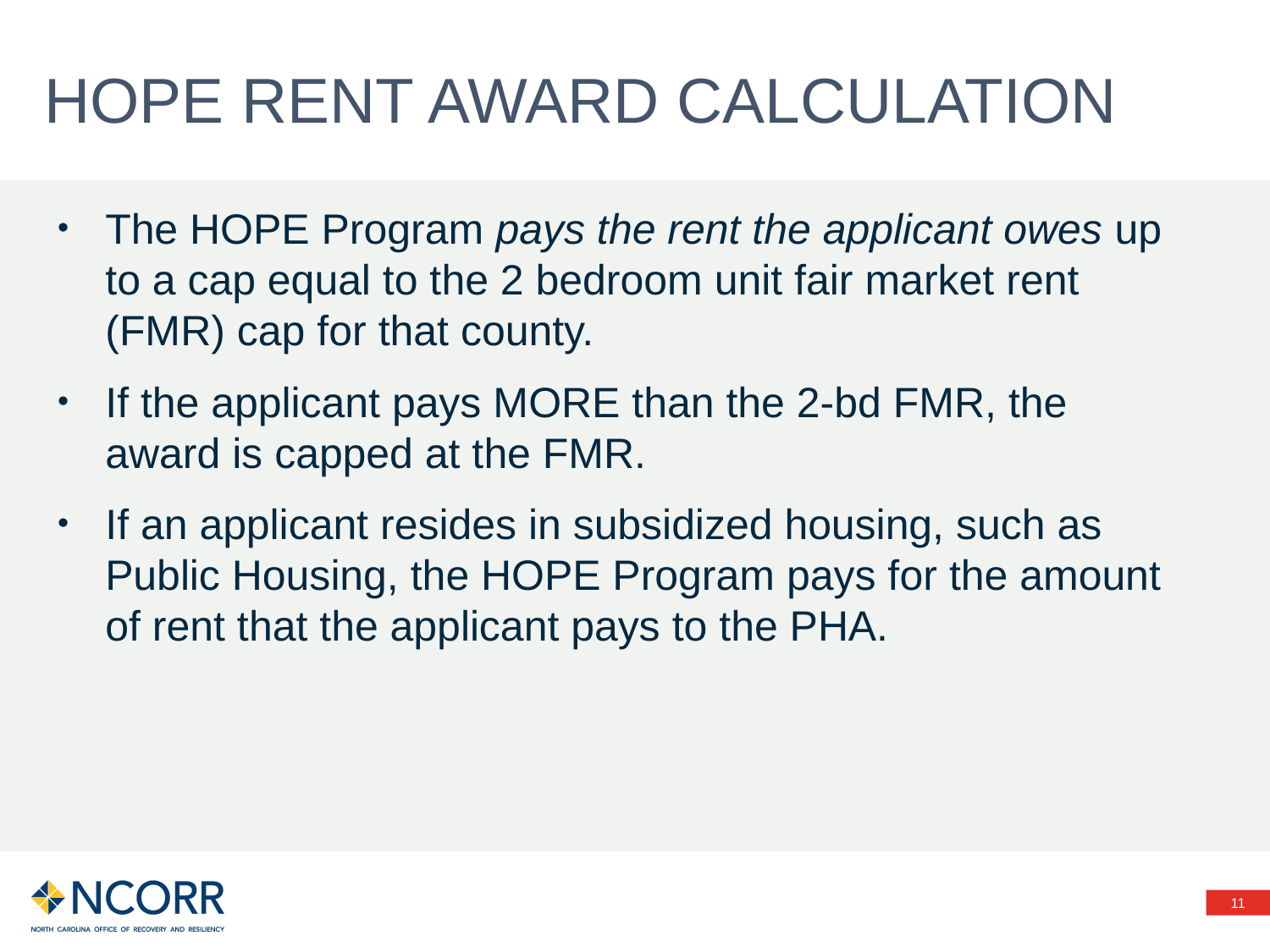

# Hope Rent Award Calculation
The HOPE Program pays the rent the applicant owes up to a cap equal to the 2 bedroom unit fair market rent (FMR) cap for that county.
If the applicant pays MORE than the 2-bd FMR, the award is capped at the FMR.
If an applicant resides in subsidized housing, such as Public Housing, the HOPE Program pays for the amount of rent that the applicant pays to the PHA.